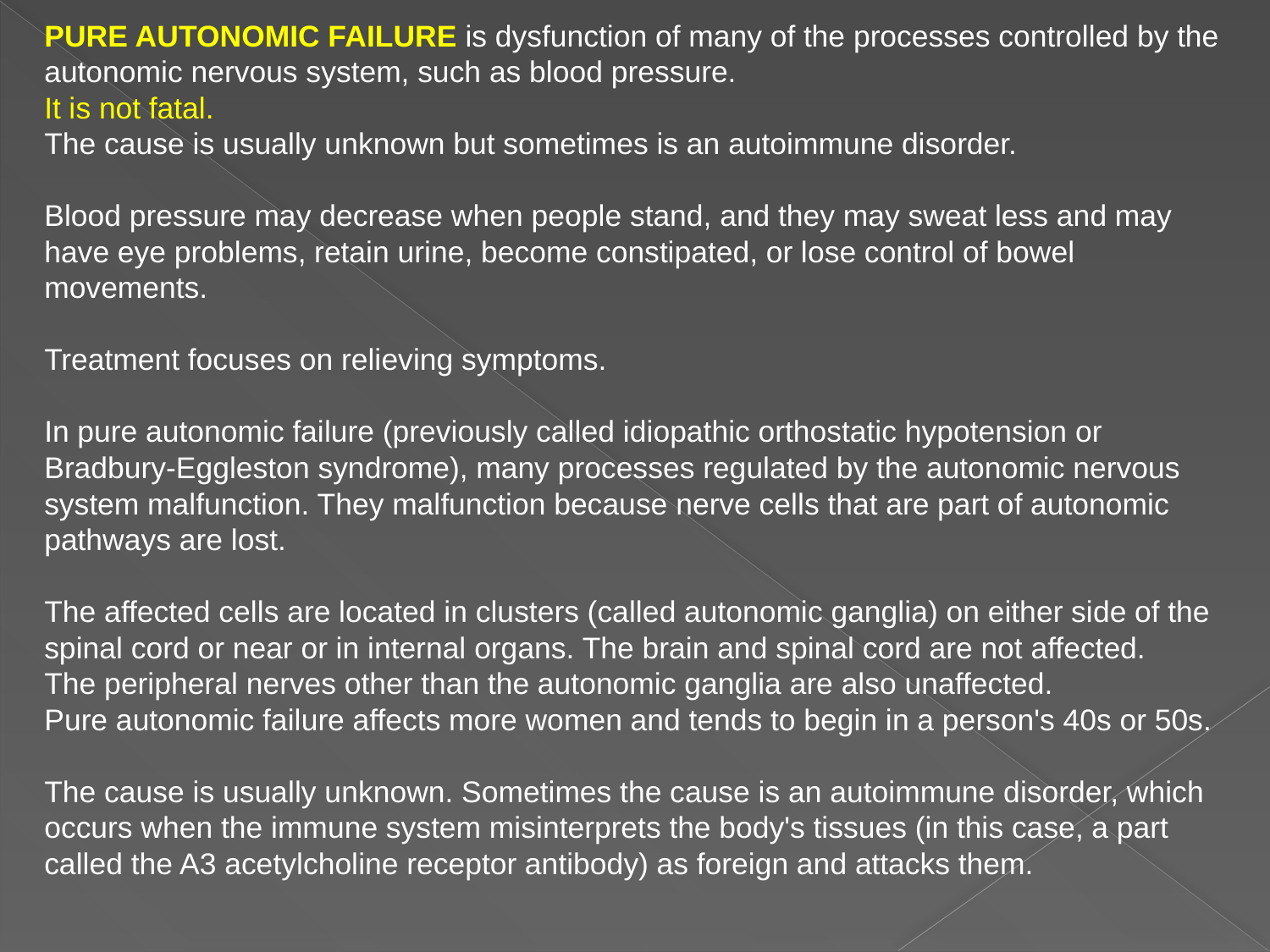

Pure autonomic failure is dysfunction of many of the processes controlled by the autonomic nervous system, such as blood pressure.
It is not fatal.
The cause is usually unknown but sometimes is an autoimmune disorder.

Blood pressure may decrease when people stand, and they may sweat less and may have eye problems, retain urine, become constipated, or lose control of bowel movements.

Treatment focuses on relieving symptoms.

In pure autonomic failure (previously called idiopathic orthostatic hypotension or Bradbury-Eggleston syndrome), many processes regulated by the autonomic nervous system malfunction. They malfunction because nerve cells that are part of autonomic pathways are lost.

The affected cells are located in clusters (called autonomic ganglia) on either side of the spinal cord or near or in internal organs. The brain and spinal cord are not affected.
The peripheral nerves other than the autonomic ganglia are also unaffected.
Pure autonomic failure affects more women and tends to begin in a person's 40s or 50s.

The cause is usually unknown. Sometimes the cause is an autoimmune disorder, which occurs when the immune system misinterprets the body's tissues (in this case, a part called the A3 acetylcholine receptor antibody) as foreign and attacks them.